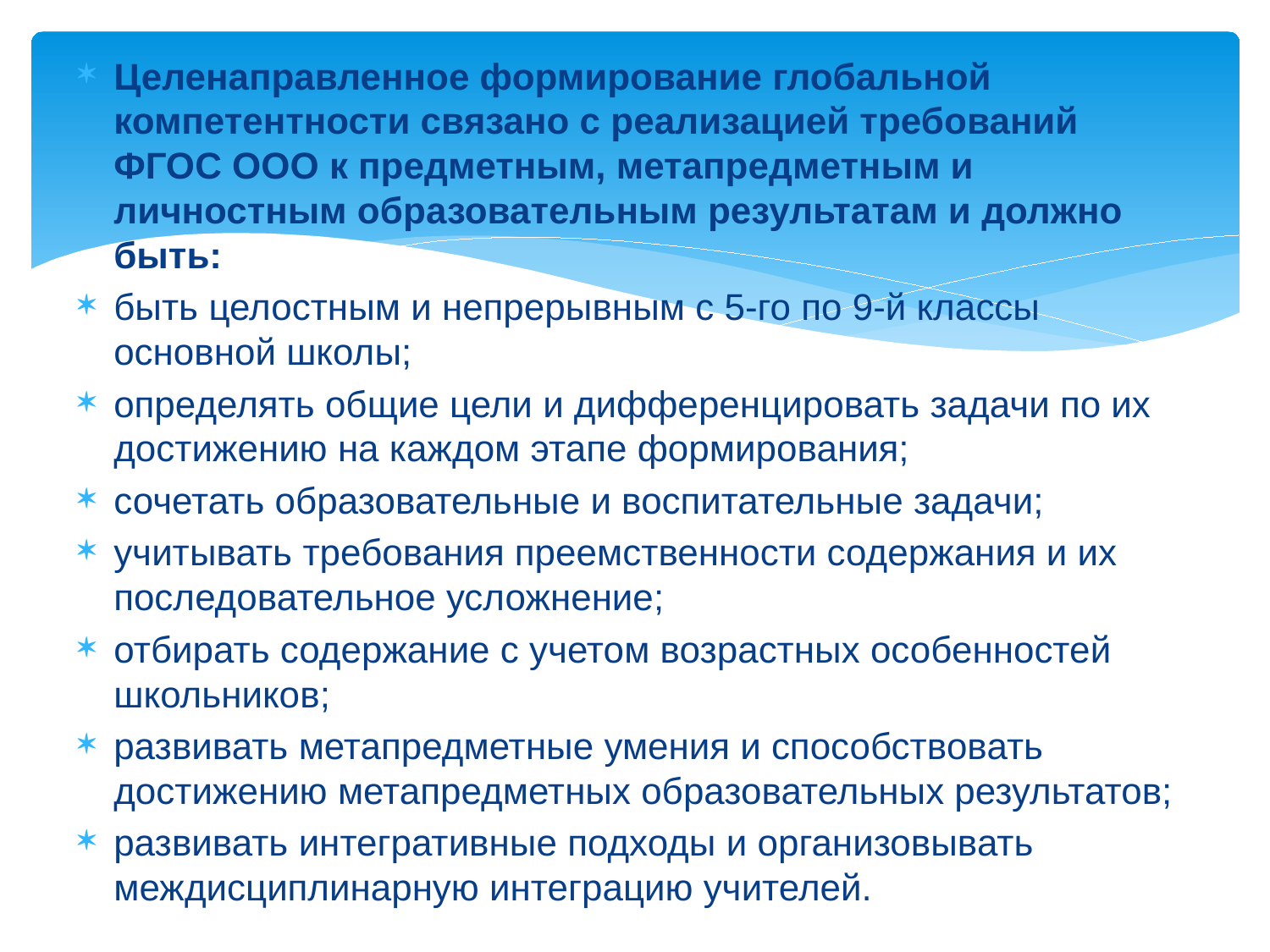

Целенаправленное формирование глобальной компетентности связано с реализацией требований ФГОС ООО к предметным, метапредметным и личностным образовательным результатам и должно быть:
быть целостным и непрерывным с 5-го по 9-й классы основной школы;
определять общие цели и дифференцировать задачи по их достижению на каждом этапе формирования;
сочетать образовательные и воспитательные задачи;
учитывать требования преемственности содержания и их последовательное усложнение;
отбирать содержание с учетом возрастных особенностей школьников;
развивать метапредметные умения и способствовать достижению метапредметных образовательных результатов;
развивать интегративные подходы и организовывать междисциплинарную интеграцию учителей.

#